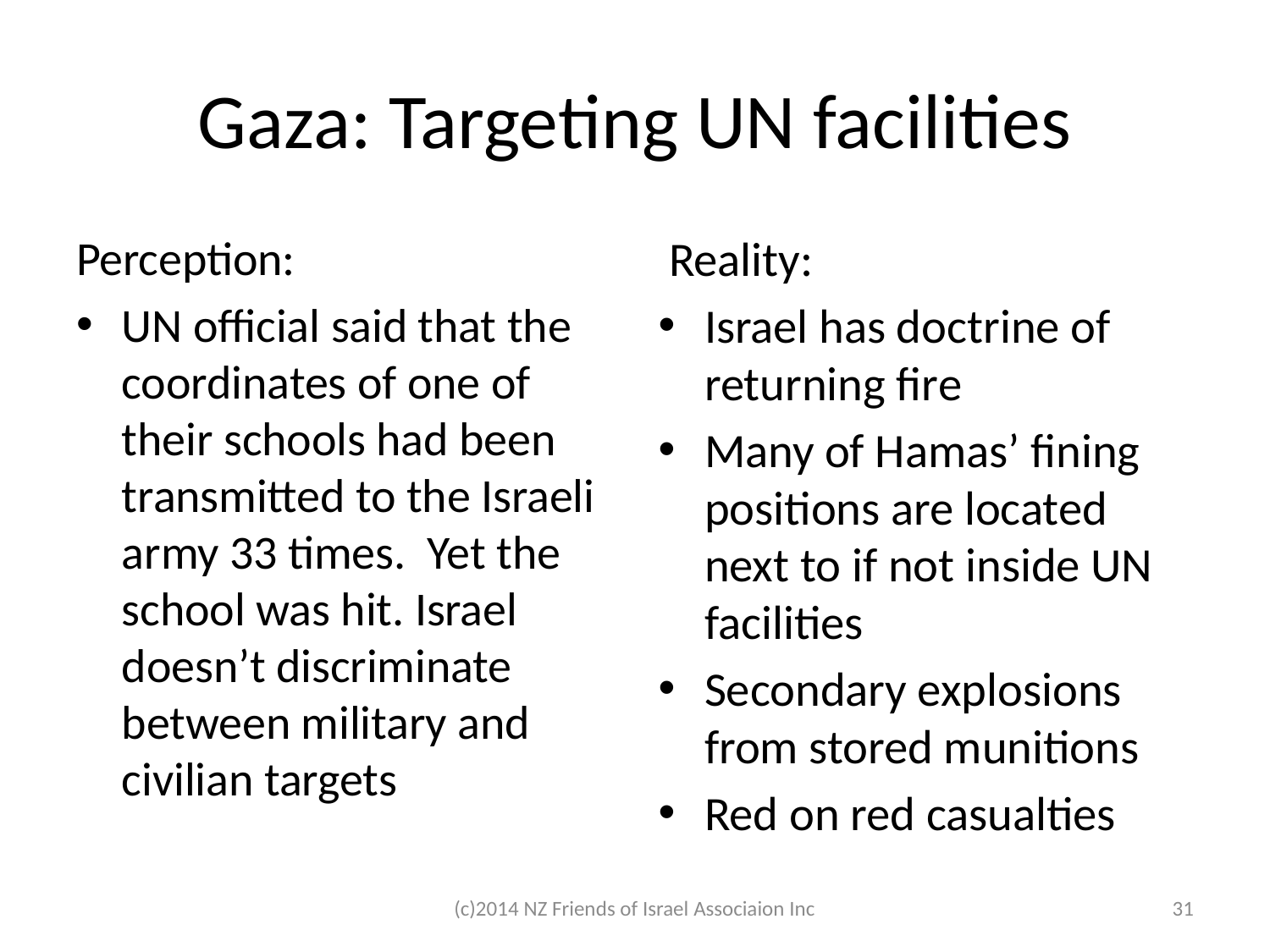

# Gaza: Targeting UN facilities
Perception:
UN official said that the coordinates of one of  their schools had been transmitted to the Israeli army 33 times.  Yet the school was hit. Israel doesn’t discriminate between military and civilian targets

 Reality:
Israel has doctrine of returning fire
Many of Hamas’ fining positions are located next to if not inside UN facilities
Secondary explosions from stored munitions
Red on red casualties

(c)2014 NZ Friends of Israel Associaion Inc
31